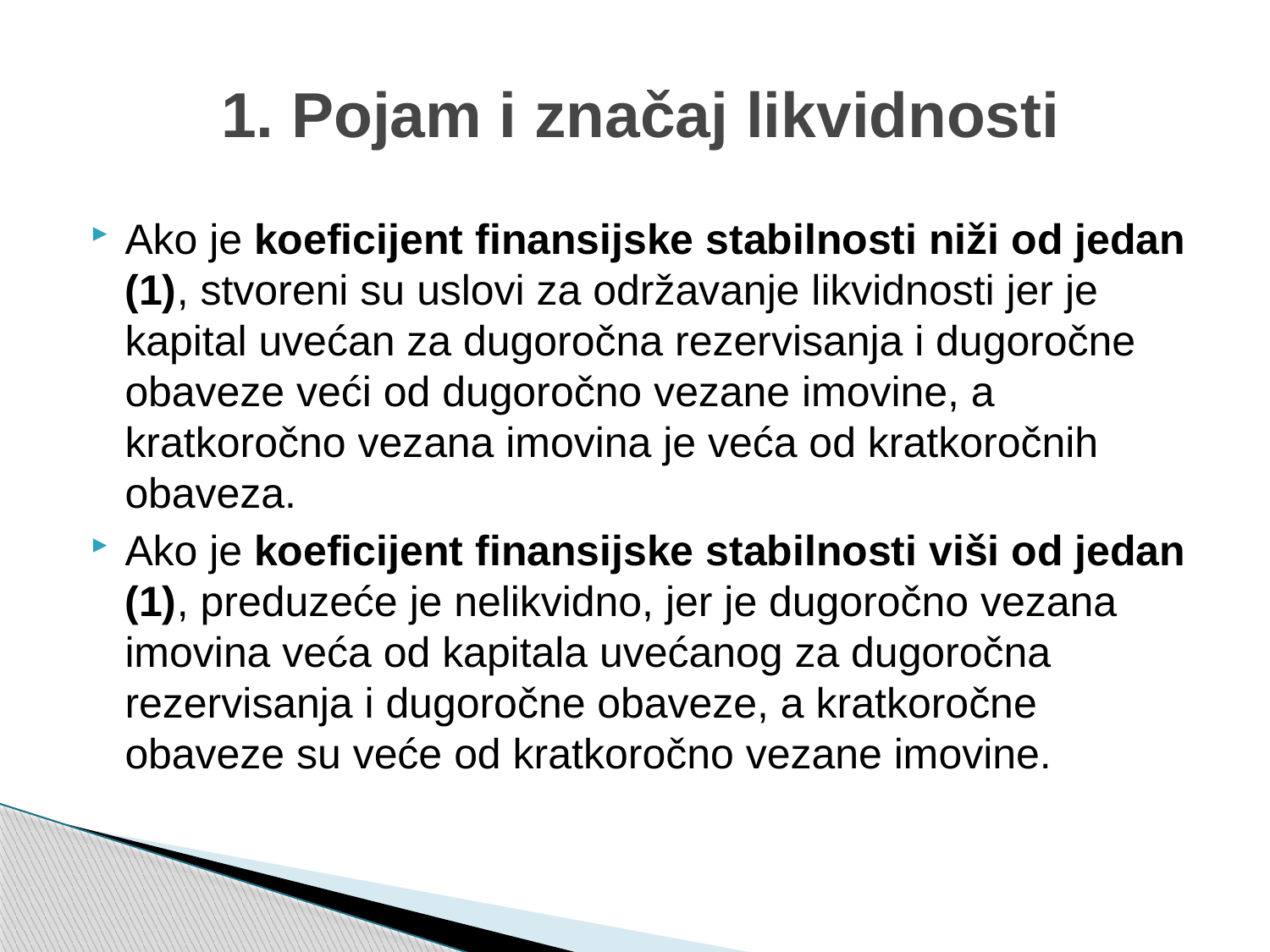

# 1. Pojam i značaj likvidnosti
Ako je koeficijent finansijske stabilnosti niži od jedan (1), stvoreni su uslovi za održavanje likvidnosti jer je kapital uvećan za dugoročna rezervisanja i dugoročne obaveze veći od dugoročno vezane imovine, a kratkoročno vezana imovina je veća od kratkoročnih obaveza.
Ako je koeficijent finansijske stabilnosti viši od jedan (1), preduzeće je nelikvidno, jer je dugoročno vezana imovina veća od kapitala uvećanog za dugoročna rezervisanja i dugoročne obaveze, a kratkoročne obaveze su veće od kratkoročno vezane imovine.